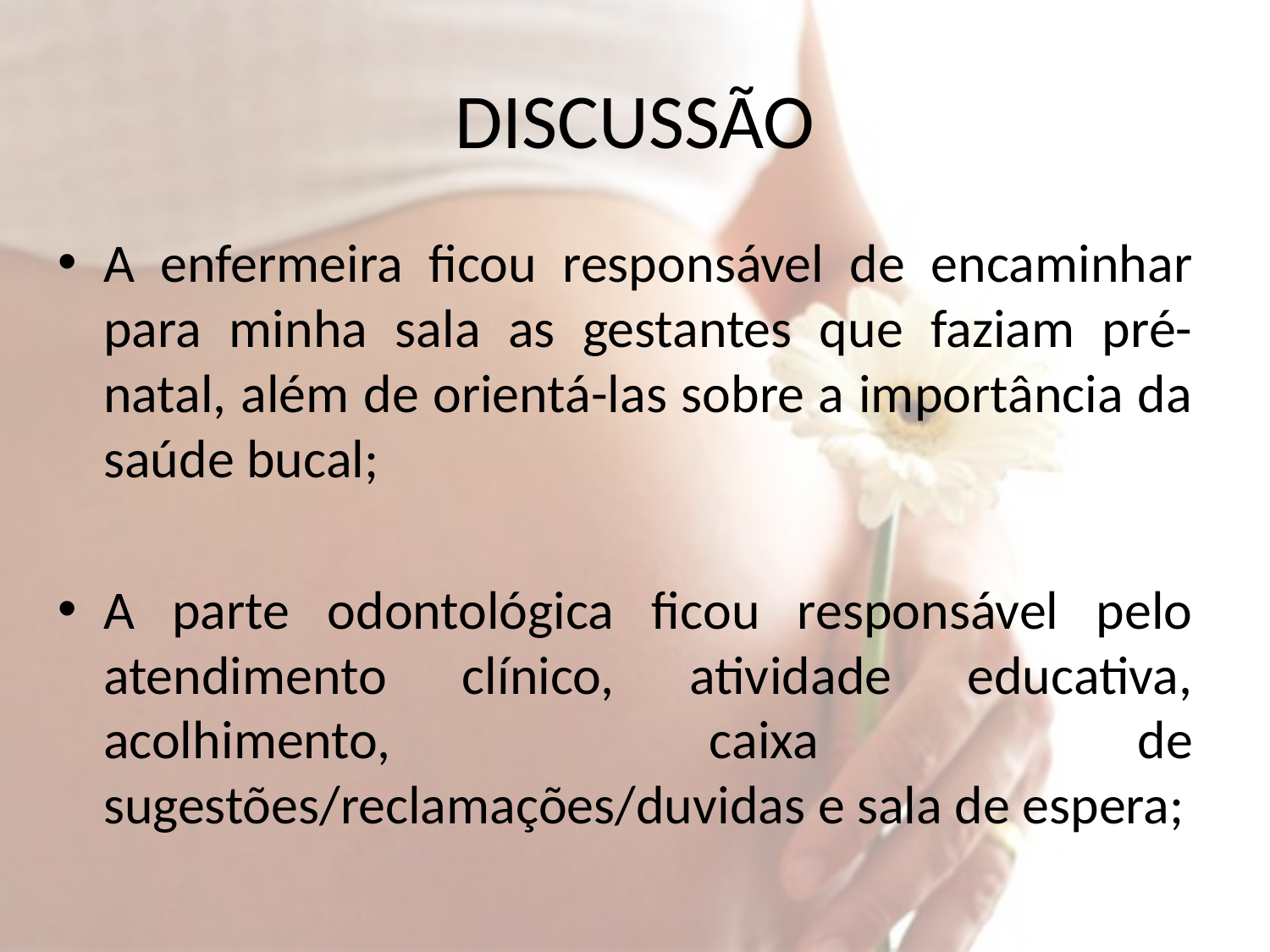

# DISCUSSÃO
A enfermeira ficou responsável de encaminhar para minha sala as gestantes que faziam pré-natal, além de orientá-las sobre a importância da saúde bucal;

A parte odontológica ficou responsável pelo atendimento clínico, atividade educativa, acolhimento, caixa de sugestões/reclamações/duvidas e sala de espera;